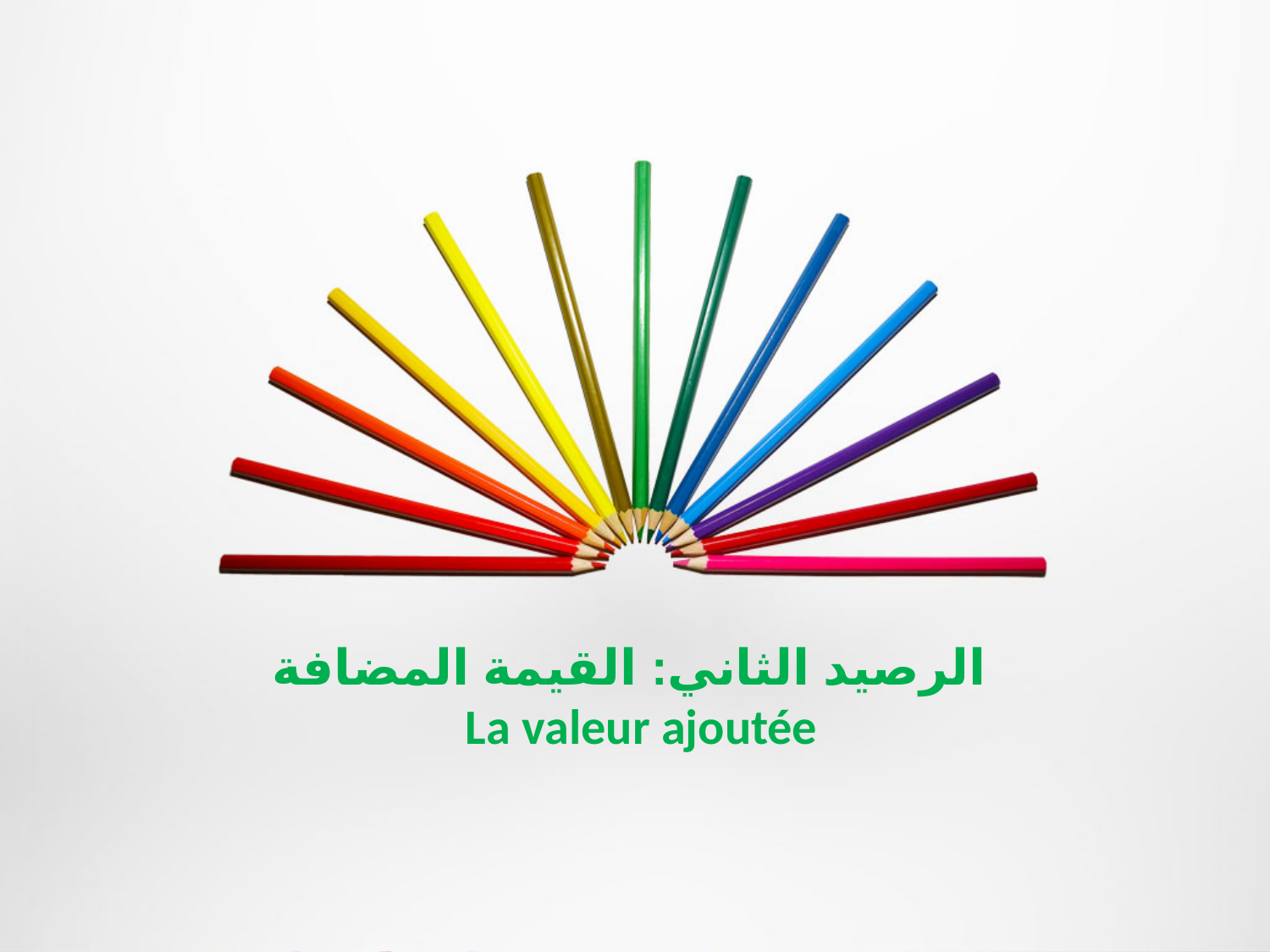

الرصيد الثاني: القيمة المضافة
 La valeur ajoutée